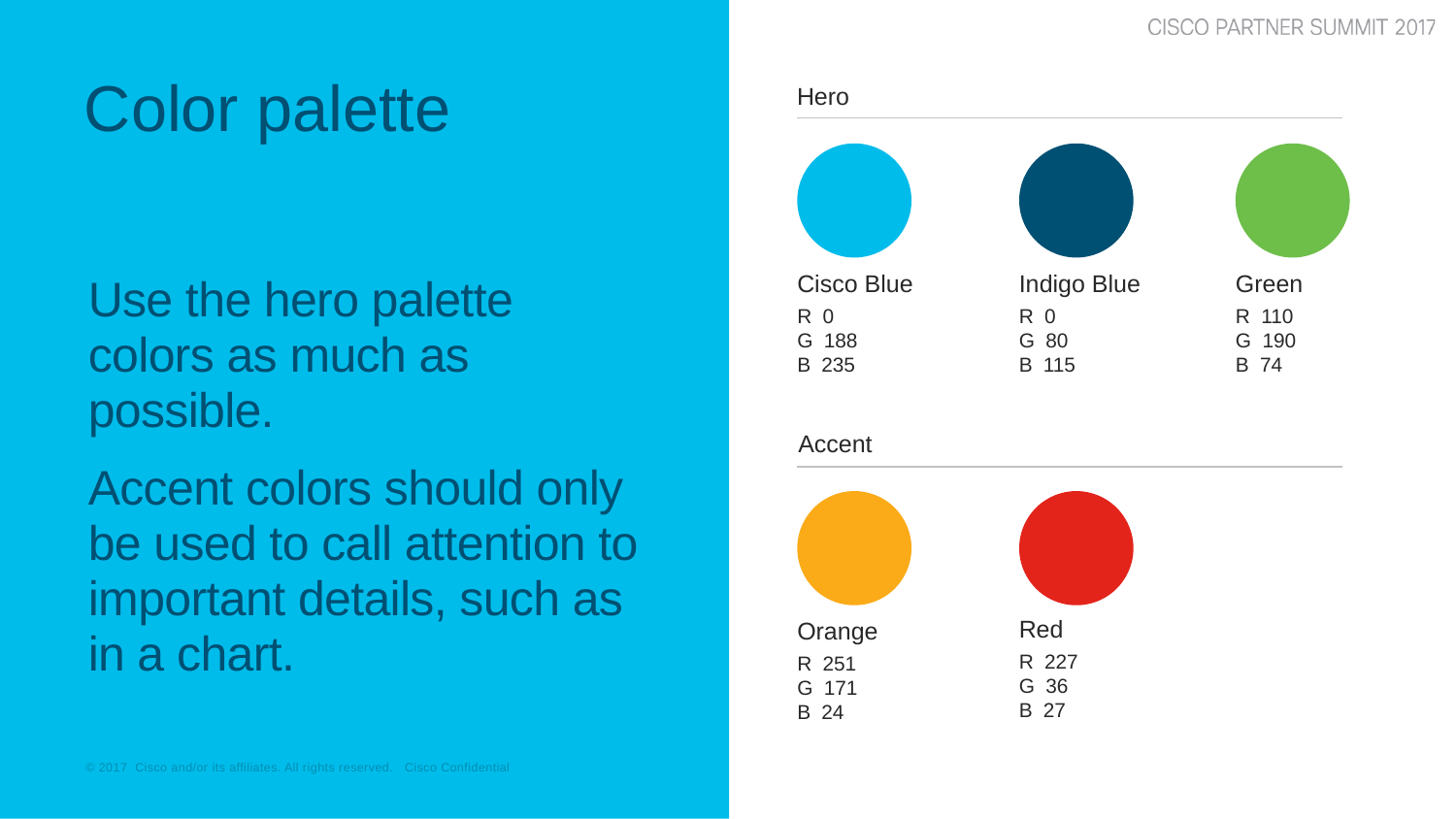

# Color palette
Hero

Cisco Blue
R  0
G  188
B  235
Indigo Blue
R  0
G  80
B  115
Green
R  110
G  190
B  74
Use the hero palette colors as much as possible.
Accent colors should only be used to call attention to important details, such as in a chart.
Accent

Red
R  227
G  36
B  27
Orange
R  251
G  171
B  24